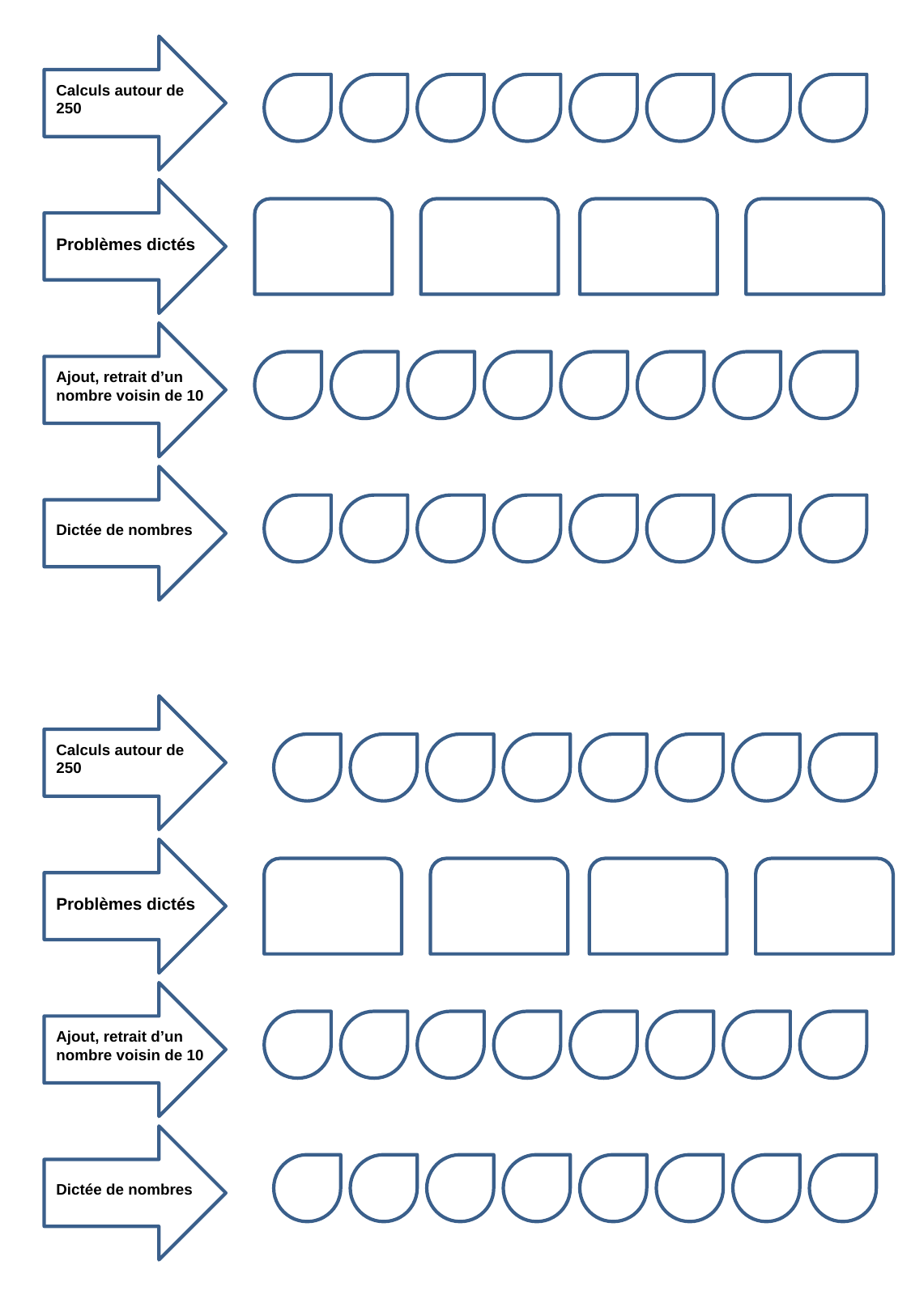

Calculs autour de 250

Problèmes dictés

Ajout, retrait d’un nombre voisin de 10

Dictée de nombres

Calculs autour de 250

Problèmes dictés

Ajout, retrait d’un nombre voisin de 10

Dictée de nombres